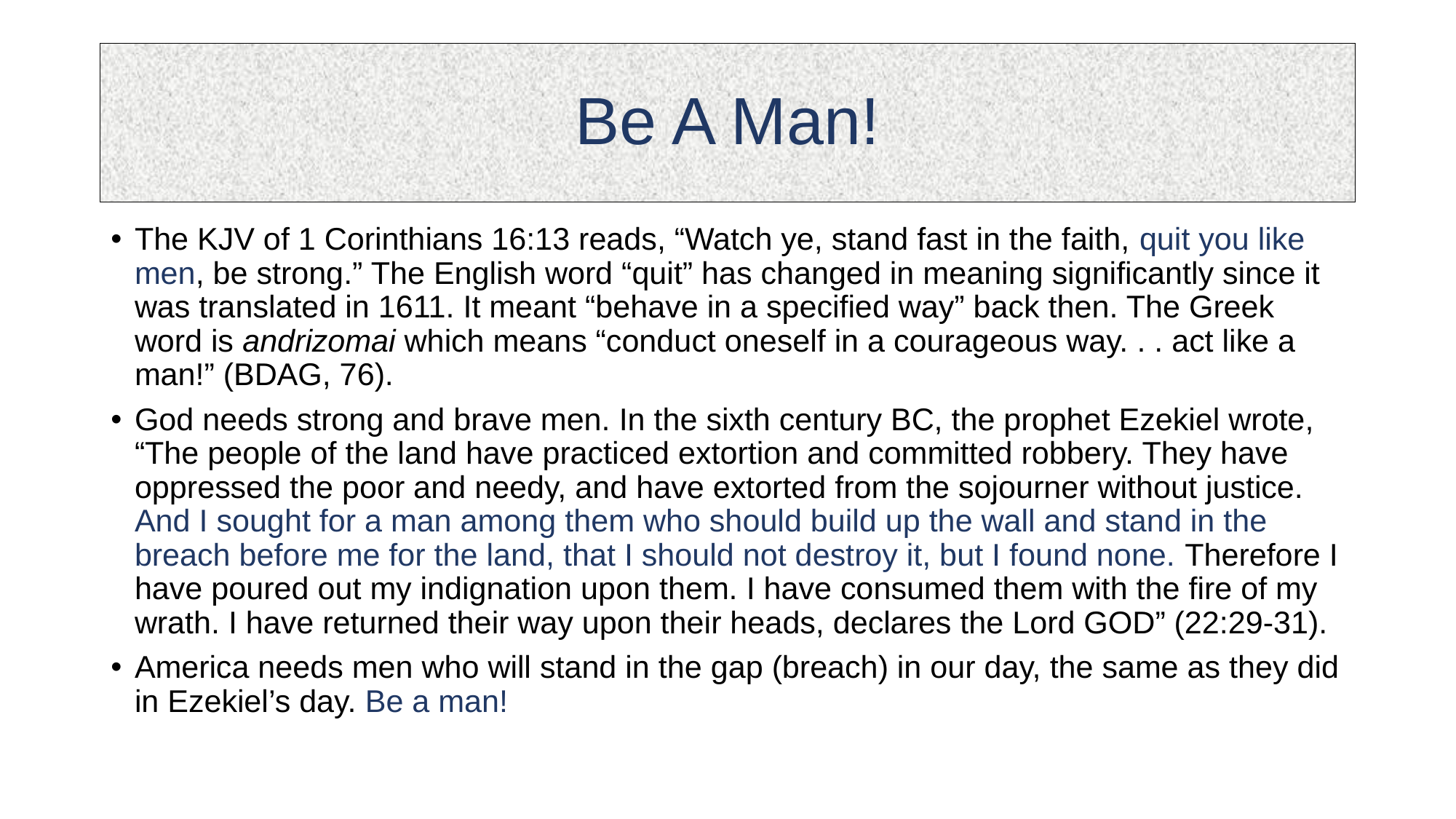

# Be A Man!
The KJV of 1 Corinthians 16:13 reads, “Watch ye, stand fast in the faith, quit you like men, be strong.” The English word “quit” has changed in meaning significantly since it was translated in 1611. It meant “behave in a specified way” back then. The Greek word is andrizomai which means “conduct oneself in a courageous way. . . act like a man!” (BDAG, 76).
God needs strong and brave men. In the sixth century BC, the prophet Ezekiel wrote, “The people of the land have practiced extortion and committed robbery. They have oppressed the poor and needy, and have extorted from the sojourner without justice. And I sought for a man among them who should build up the wall and stand in the breach before me for the land, that I should not destroy it, but I found none. Therefore I have poured out my indignation upon them. I have consumed them with the fire of my wrath. I have returned their way upon their heads, declares the Lord GOD” (22:29-31).
America needs men who will stand in the gap (breach) in our day, the same as they did in Ezekiel’s day. Be a man!